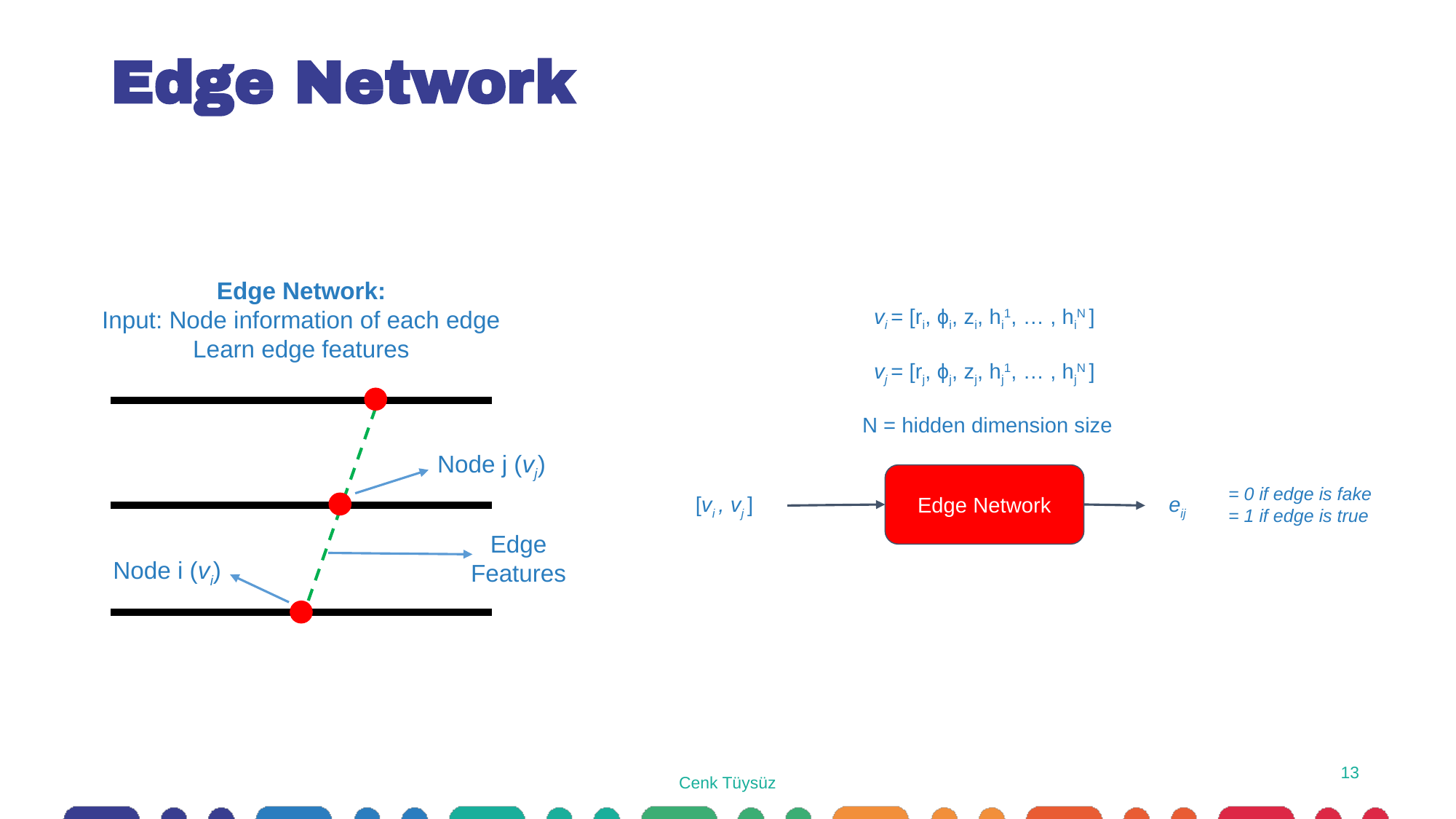

# Edge Network

Edge Network:
Input: Node information of each edge
Learn edge features
vi = [ri, ϕi, zi, hi1, … , hiN ]

vj = [rj, ϕj, zj, hj1, … , hjN ]

 N = hidden dimension size

Node j (vj)
Edge Network
= 0 if edge is fake
= 1 if edge is true
[vi , vj ]
eij

Edge
Features
Node i (vi)

Cenk Tüysüz